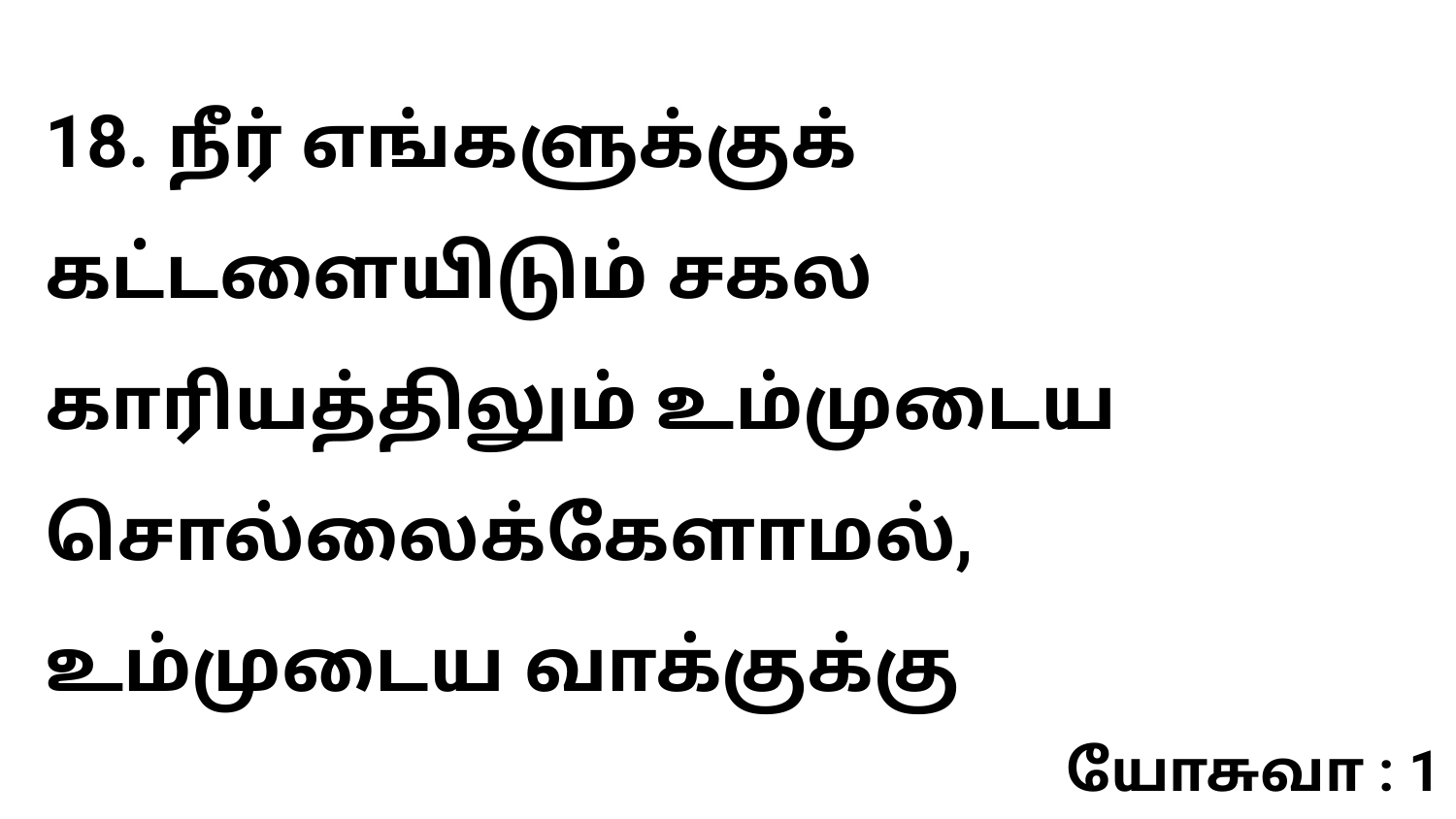

18. நீர் எங்களுக்குக் கட்டளையிடும் சகல காரியத்திலும் உம்முடைய சொல்லைக்கேளாமல், உம்முடைய வாக்குக்கு
யோசுவா : 1